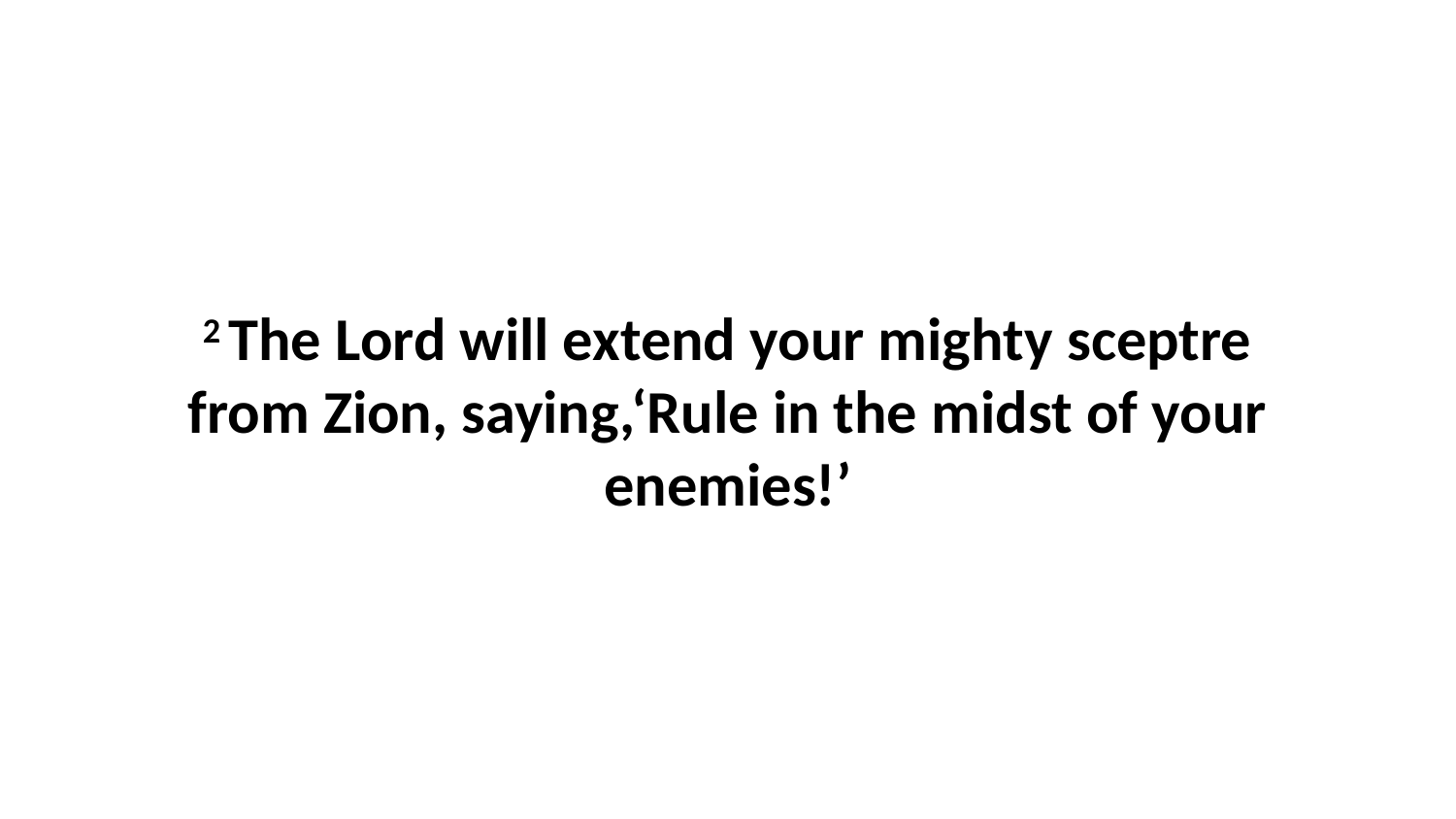

2 The Lord will extend your mighty sceptre from Zion, saying,‘Rule in the midst of your enemies!’